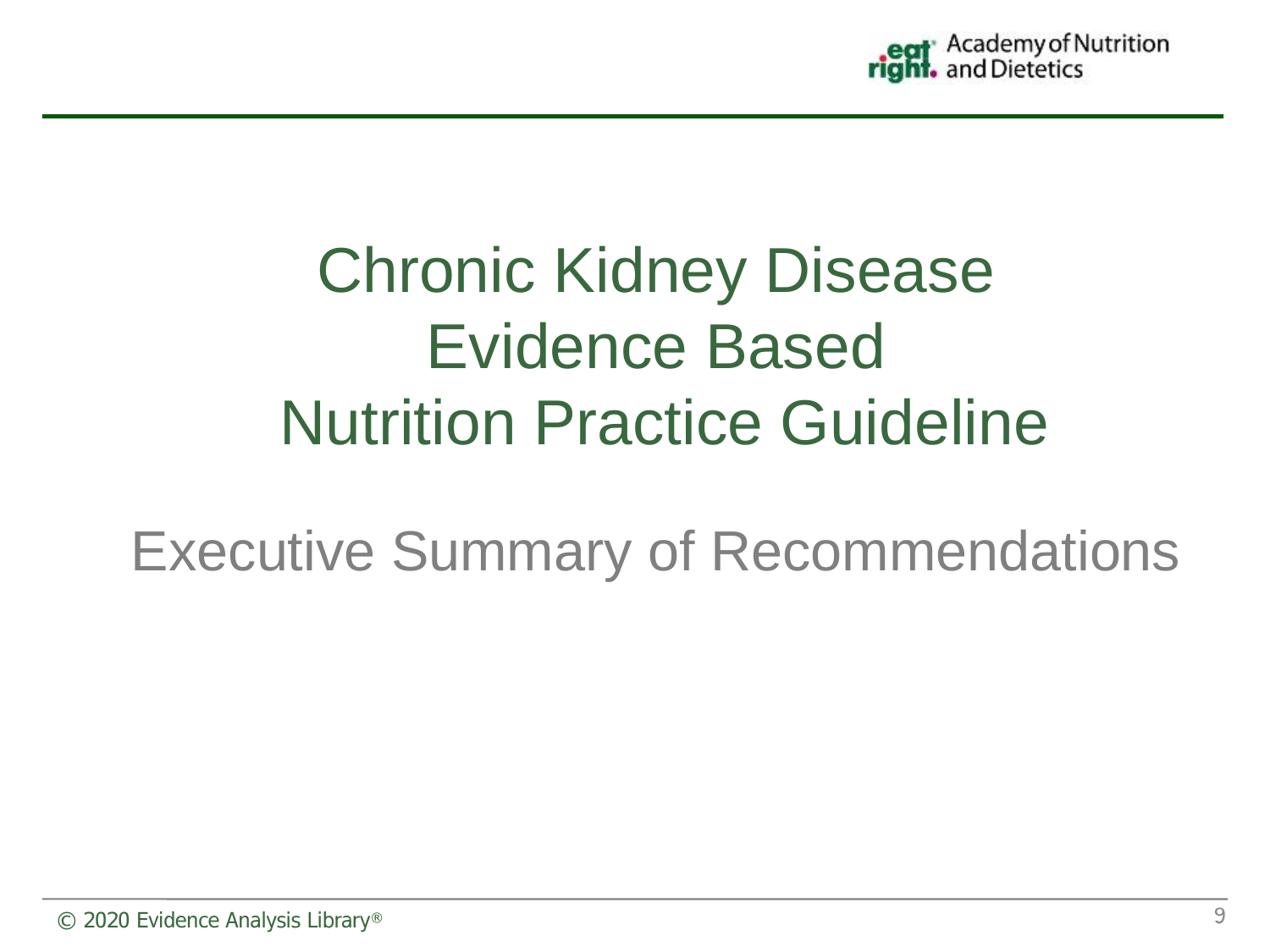

Chronic Kidney Disease
Evidence Based
 Nutrition Practice Guideline
Executive Summary of Recommendations
9
© 2020 Evidence Analysis Library®